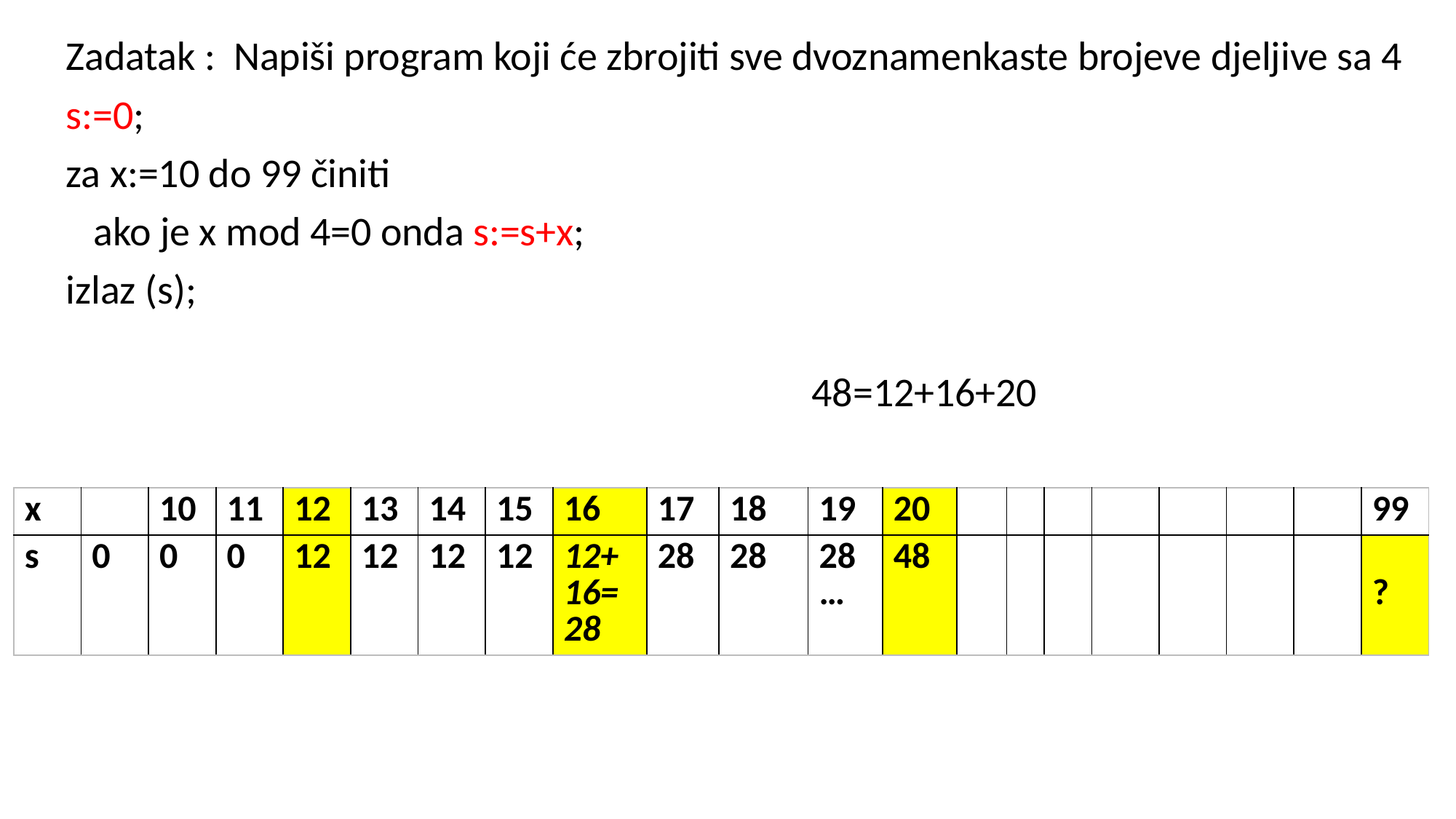

Zadatak :  Napiši program koji će zbrojiti sve dvoznamenkaste brojeve djeljive sa 4
s:=0;
za x:=10 do 99 činiti
   ako je x mod 4=0 onda s:=s+x;
izlaz (s);
                                                                                  48=12+16+20

| x |  | 10 | 11 | 12 | 13 | 14 | 15 | 16 | 17 | 18 | 19 | 20 |  |  |  |  |  |  |  | 99 |
| --- | --- | --- | --- | --- | --- | --- | --- | --- | --- | --- | --- | --- | --- | --- | --- | --- | --- | --- | --- | --- |
| s | 0 | 0 | 0 | 12 | 12 | 12 | 12 | 12+16=28 | 28 | 28 | 28… | 48 |  |  |  |  |  |  |  | ? |